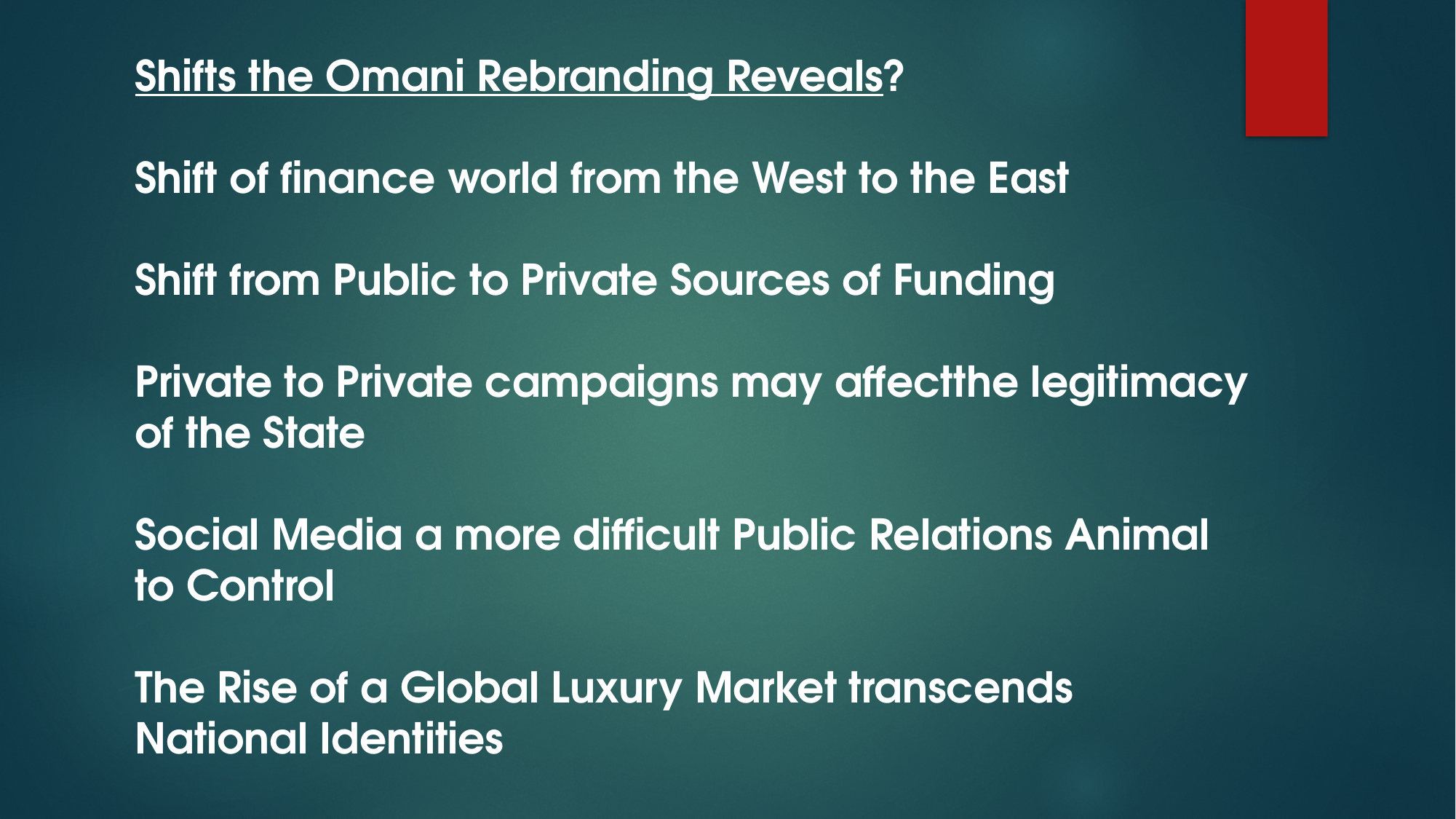

Shifts the Omani Rebranding Reveals?

Shift of finance world from the West to the East

Shift from Public to Private Sources of Funding

Private to Private campaigns may affectthe legitimacy of the State

Social Media a more difficult Public Relations Animal to Control

The Rise of a Global Luxury Market transcends National Identities